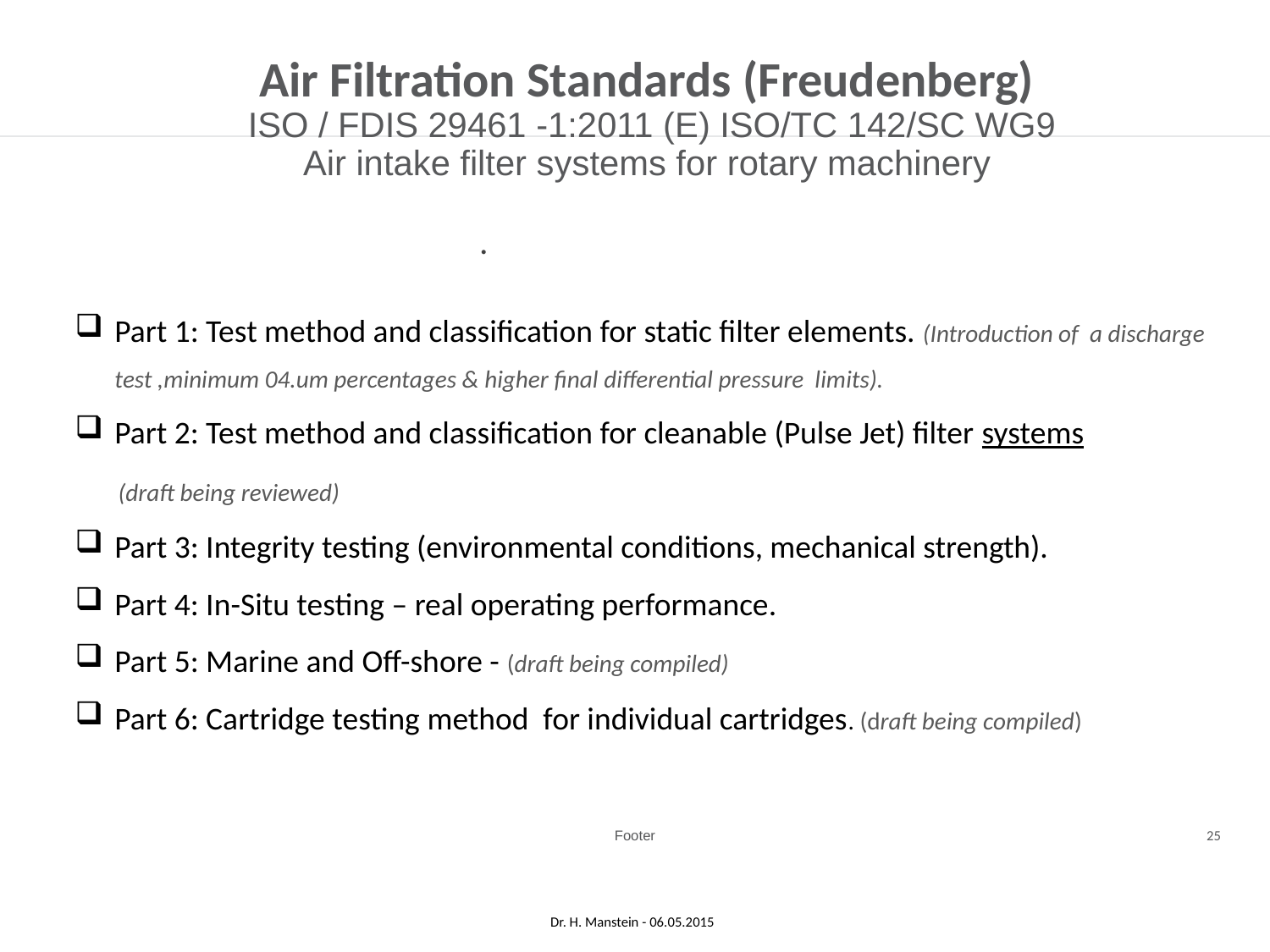

# Air Filtration Standards (Freudenberg) ISO / FDIS 29461 -1:2011 (E) ISO/TC 142/SC WG9 Air intake filter systems for rotary machinery
 			.
Part 1: Test method and classification for static filter elements. (Introduction of  a discharge test ,minimum 04.um percentages & higher final differential pressure  limits).
Part 2: Test method and classification for cleanable (Pulse Jet) filter systems
      (draft being reviewed)
Part 3: Integrity testing (environmental conditions, mechanical strength).
Part 4: In-Situ testing – real operating performance.
Part 5: Marine and Off-shore - (draft being compiled)
Part 6: Cartridge testing method  for individual cartridges. (draft being compiled)
Dr. H. Manstein - 06.05.2015